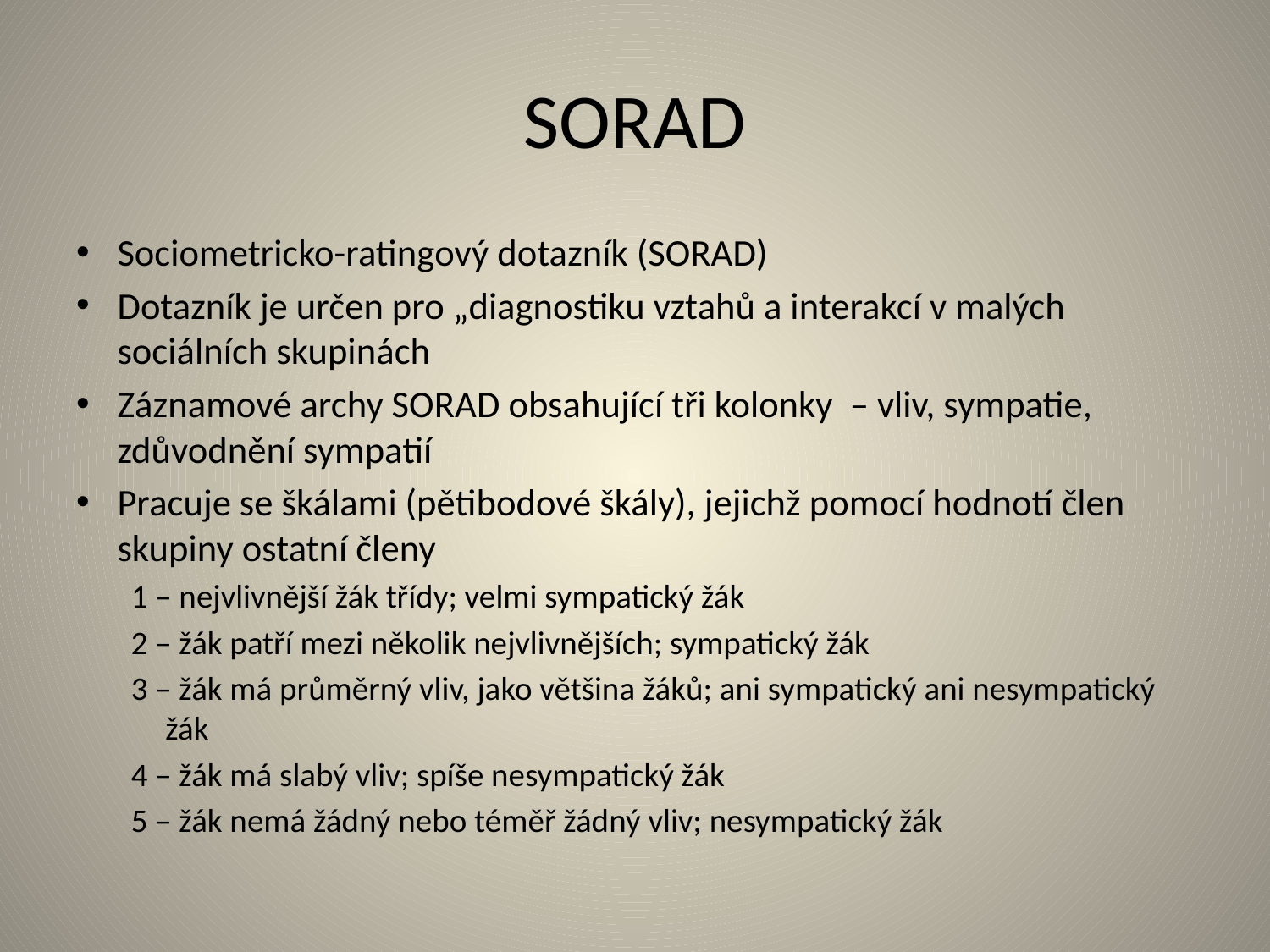

# SORAD
Sociometricko-ratingový dotazník (SORAD)
Dotazník je určen pro „diagnostiku vztahů a interakcí v malých sociálních skupinách
Záznamové archy SORAD obsahující tři kolonky  – vliv, sympatie, zdůvodnění sympatií
Pracuje se škálami (pětibodové škály), jejichž pomocí hodnotí člen skupiny ostatní členy
1 – nejvlivnější žák třídy; velmi sympatický žák
2 – žák patří mezi několik nejvlivnějších; sympatický žák
3 – žák má průměrný vliv, jako většina žáků; ani sympatický ani nesympatický žák
4 – žák má slabý vliv; spíše nesympatický žák
5 – žák nemá žádný nebo téměř žádný vliv; nesympatický žák